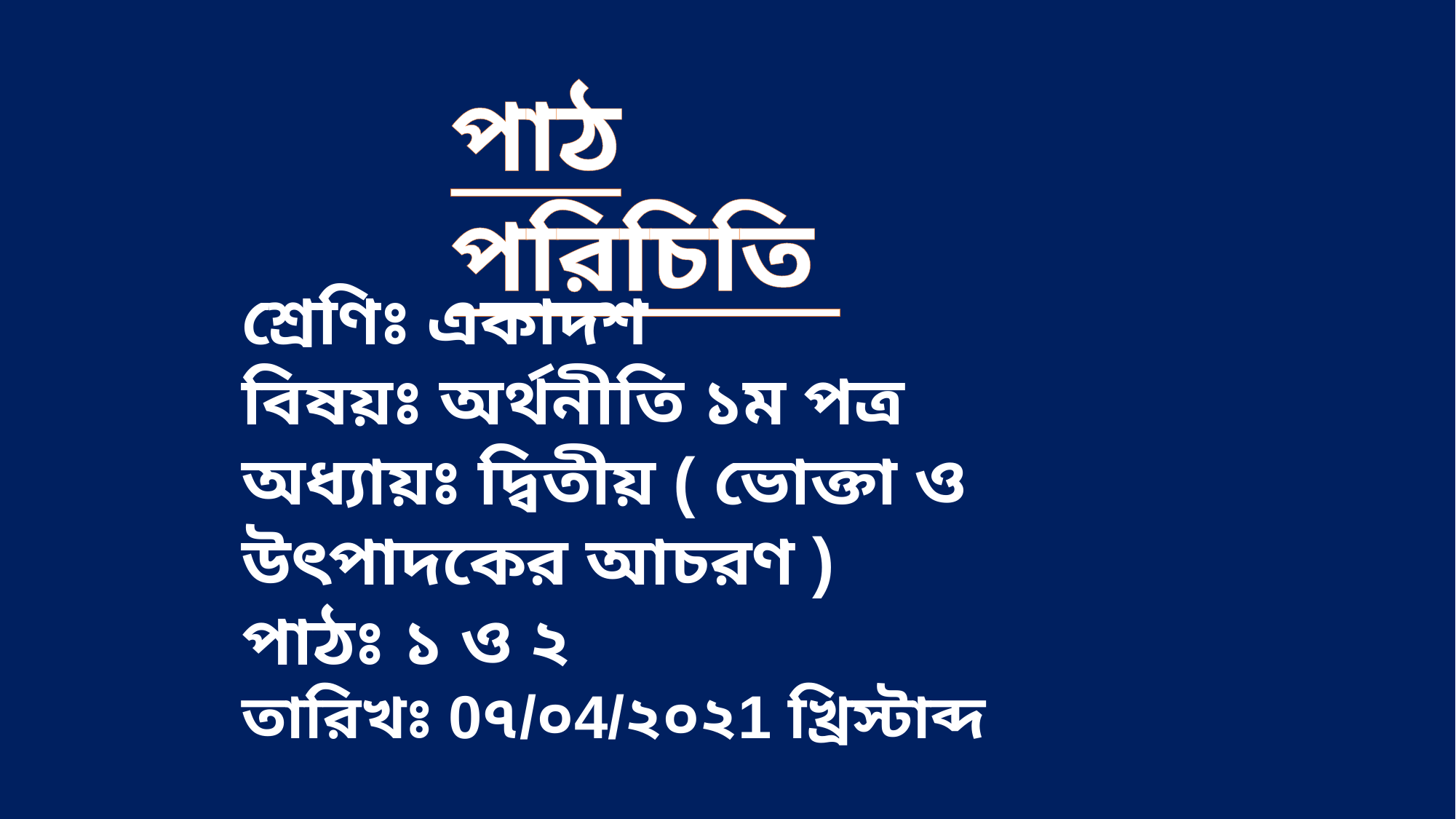

পাঠ পরিচিতি
শ্রেণিঃ একাদশ
বিষয়ঃ অর্থনীতি ১ম পত্র
অধ্যায়ঃ দ্বিতীয় ( ভোক্তা ও উৎপাদকের আচরণ )
পাঠঃ ১ ও ২
তারিখঃ 0৭/০4/২০২1 খ্রিস্টাব্দ